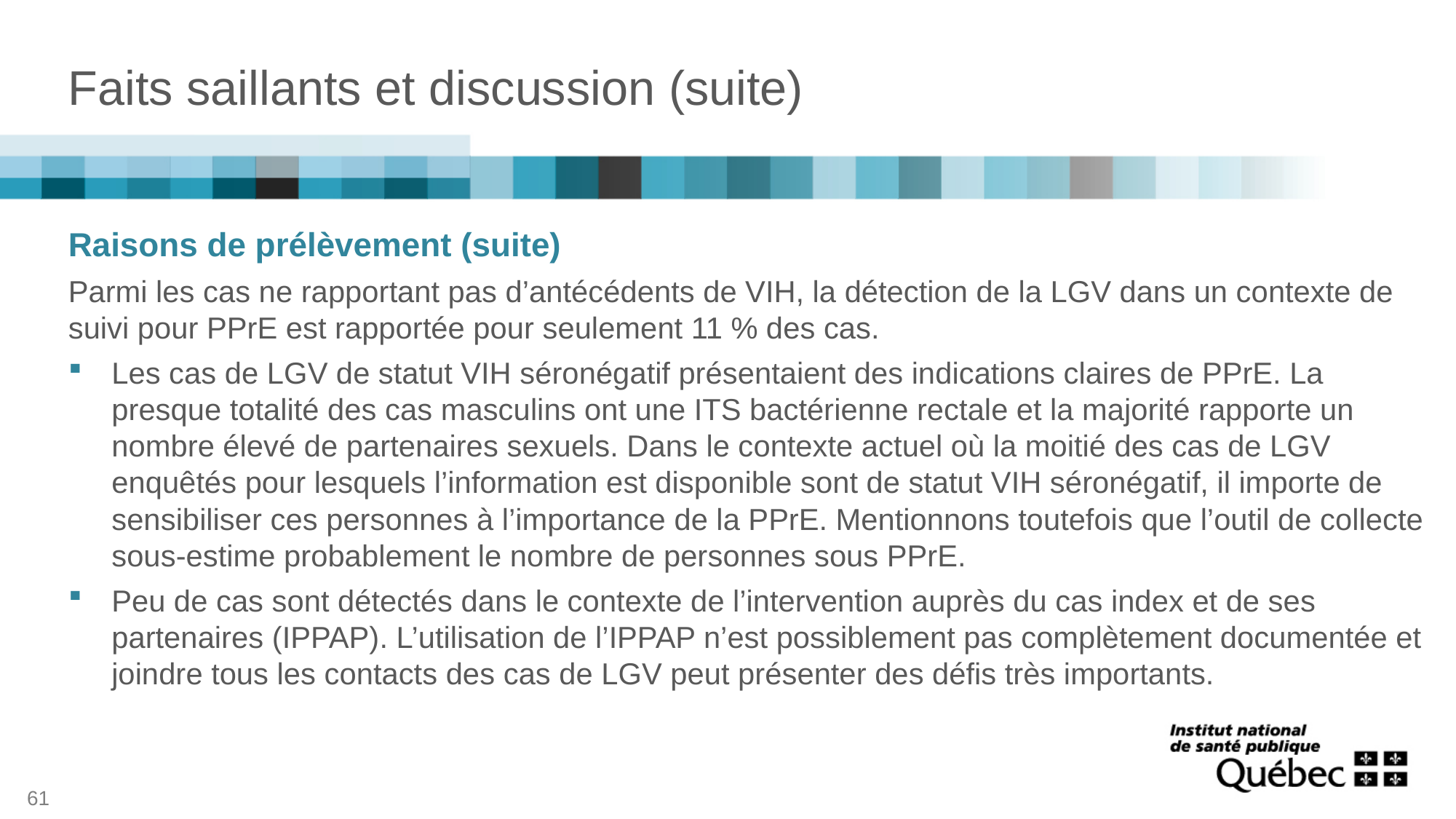

# Faits saillants et discussion (suite)
Raisons de prélèvement (suite)
Parmi les cas ne rapportant pas d’antécédents de VIH, la détection de la LGV dans un contexte de suivi pour PPrE est rapportée pour seulement 11 % des cas.
Les cas de LGV de statut VIH séronégatif présentaient des indications claires de PPrE. La presque totalité des cas masculins ont une ITS bactérienne rectale et la majorité rapporte un nombre élevé de partenaires sexuels. Dans le contexte actuel où la moitié des cas de LGV enquêtés pour lesquels l’information est disponible sont de statut VIH séronégatif, il importe de sensibiliser ces personnes à l’importance de la PPrE. Mentionnons toutefois que l’outil de collecte sous-estime probablement le nombre de personnes sous PPrE.
Peu de cas sont détectés dans le contexte de l’intervention auprès du cas index et de ses partenaires (IPPAP). L’utilisation de l’IPPAP n’est possiblement pas complètement documentée et joindre tous les contacts des cas de LGV peut présenter des défis très importants.

61